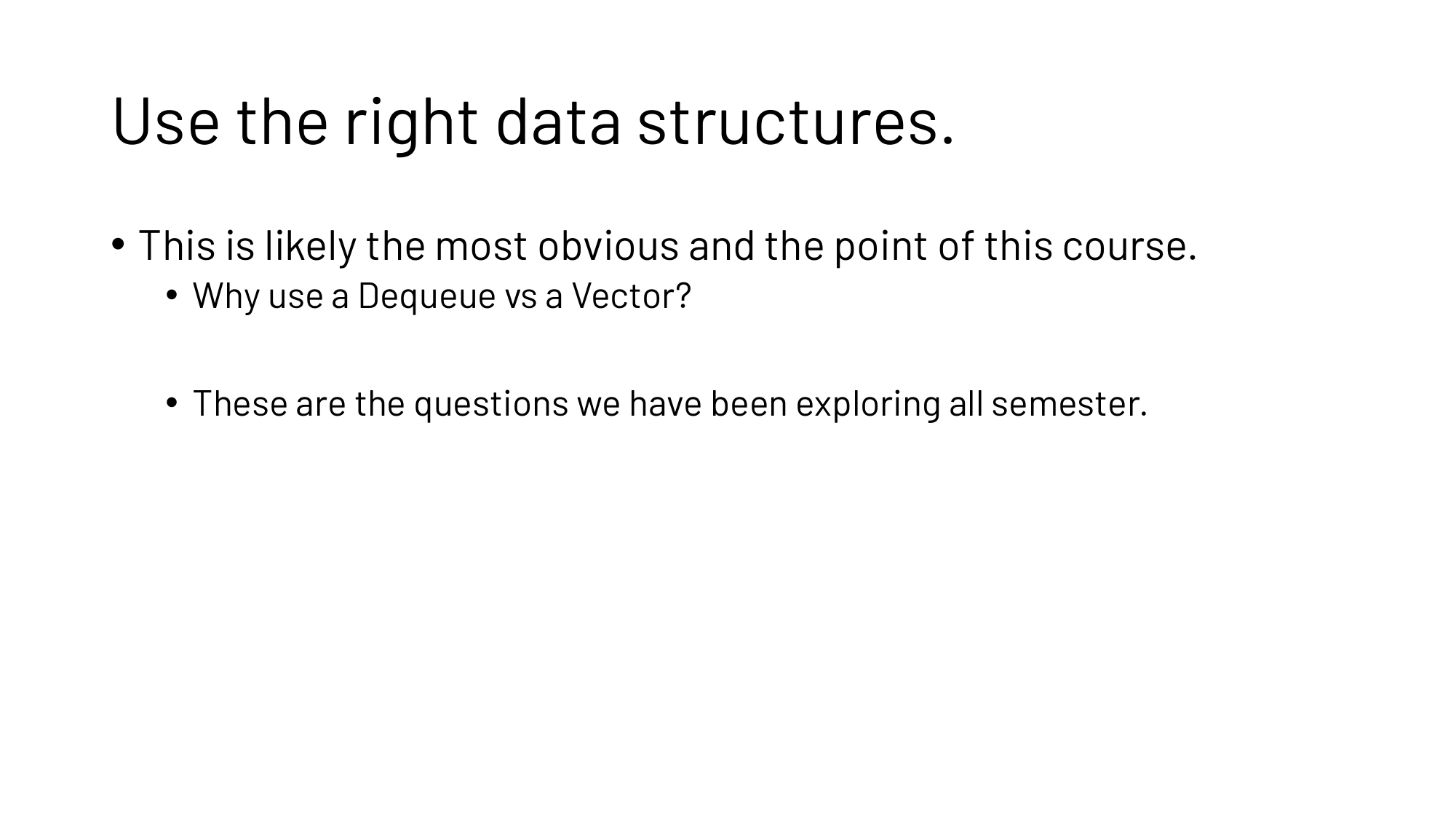

# Use the right data structures.
This is likely the most obvious and the point of this course.
Why use a Dequeue vs a Vector?

These are the questions we have been exploring all semester.